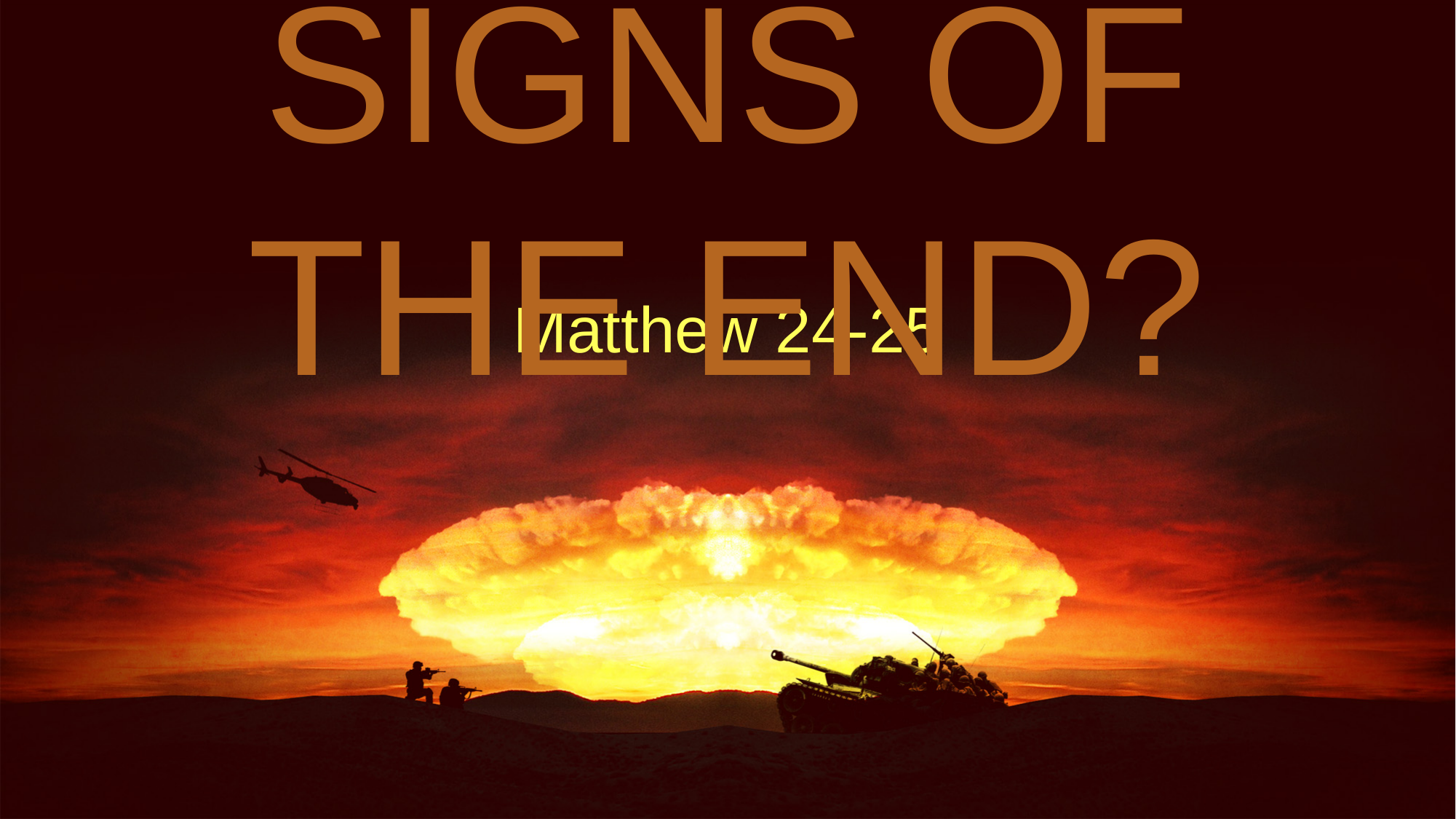

# SIGNS OF THE END?
Matthew 24-25